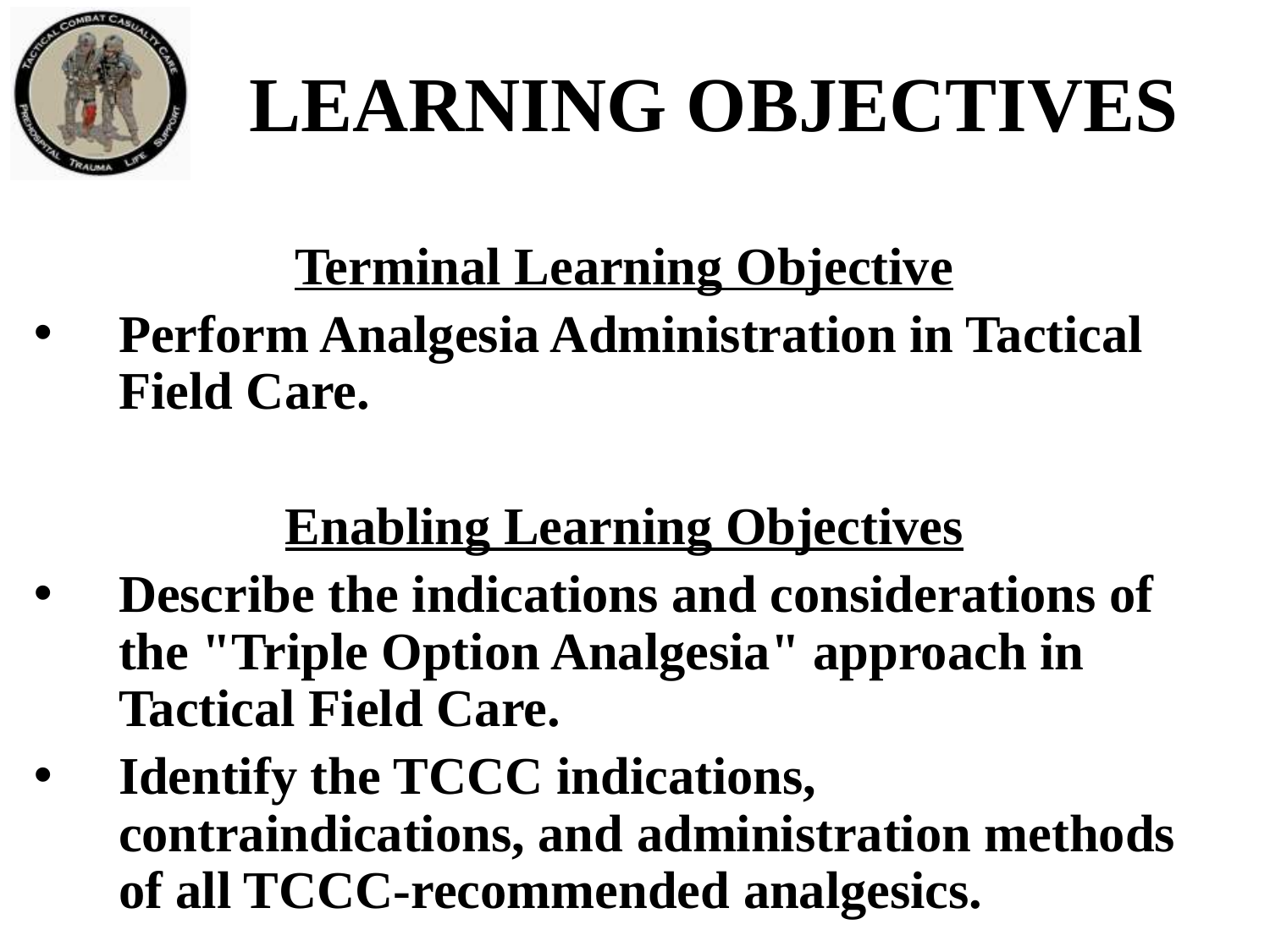

# LEARNING Objectives
Terminal Learning Objective
Perform Analgesia Administration in Tactical Field Care.

Enabling Learning Objectives
Describe the indications and considerations of the "Triple Option Analgesia" approach in Tactical Field Care.
Identify the TCCC indications, contraindications, and administration methods of all TCCC-recommended analgesics.